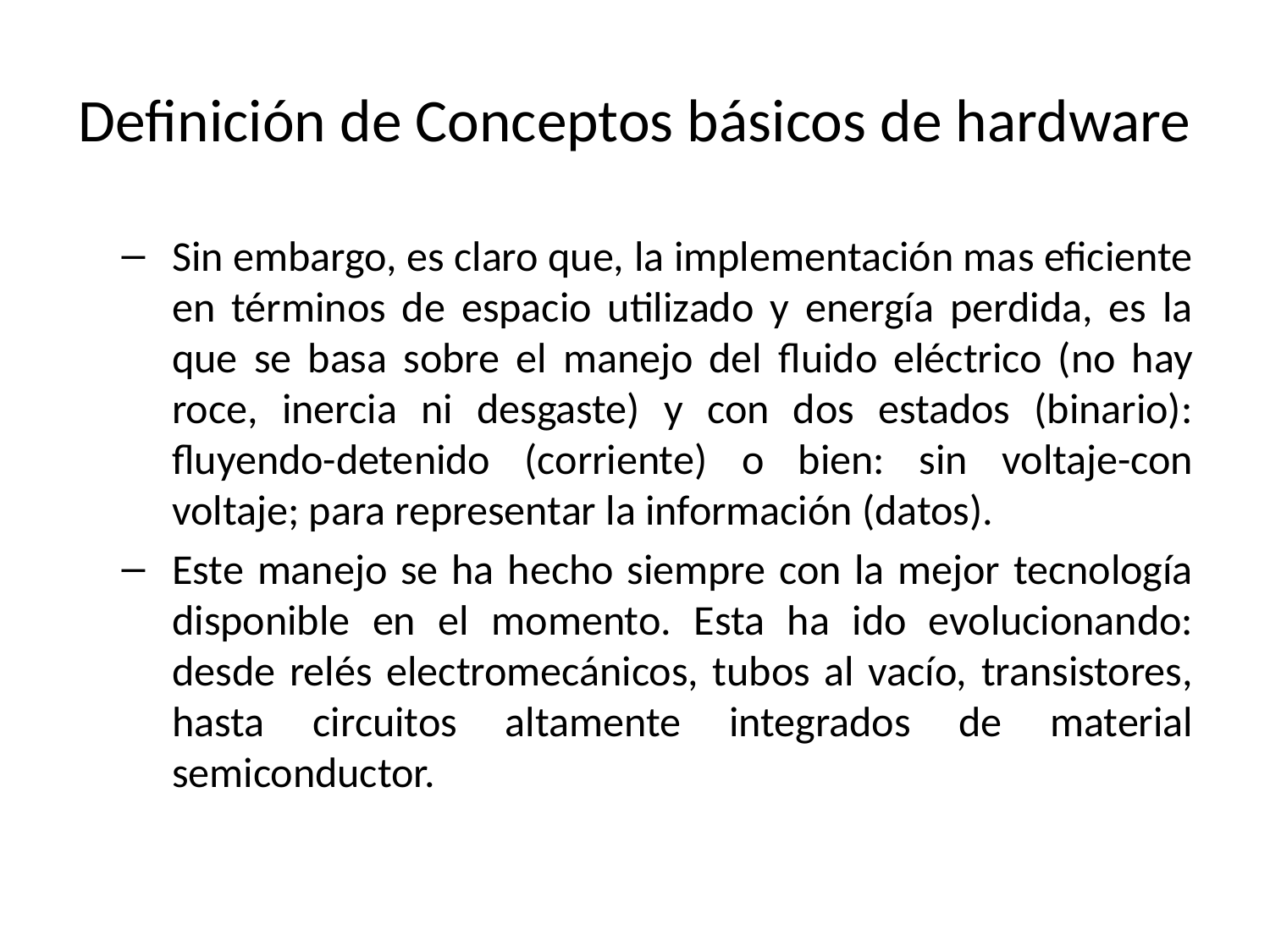

# Definición de Conceptos básicos de hardware
Sin embargo, es claro que, la implementación mas eficiente en términos de espacio utilizado y energía perdida, es la que se basa sobre el manejo del fluido eléctrico (no hay roce, inercia ni desgaste) y con dos estados (binario): fluyendo-detenido (corriente) o bien: sin voltaje-con voltaje; para representar la información (datos).
Este manejo se ha hecho siempre con la mejor tecnología disponible en el momento. Esta ha ido evolucionando: desde relés electromecánicos, tubos al vacío, transistores, hasta circuitos altamente integrados de material semiconductor.